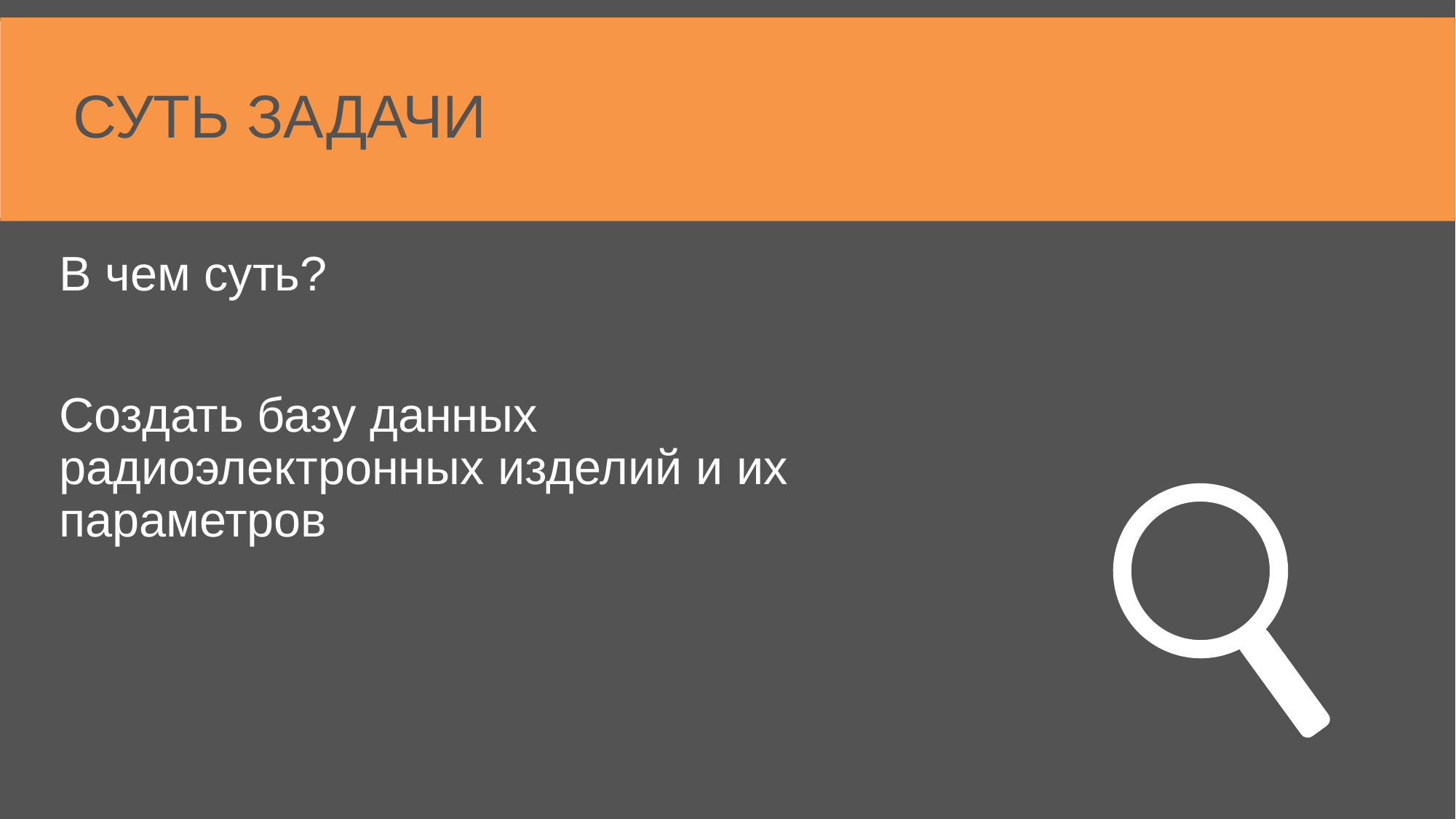

# суть задачи
В чем суть?

Создать базу данных радиоэлектронных изделий и их параметров